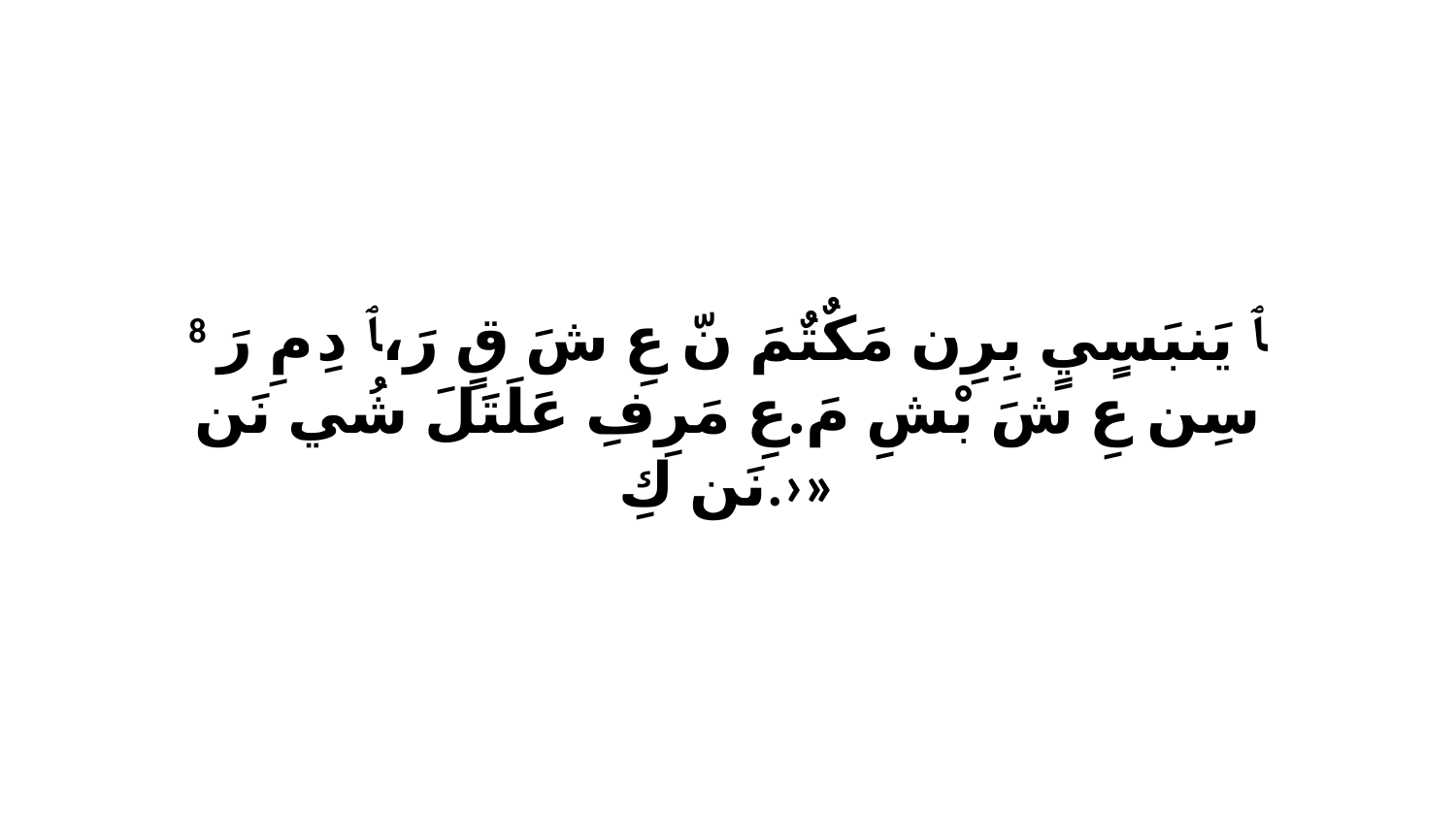

8 ﭑ يَنبَسٍيٍ بِرِن مَكٌتٌمَ نّ عِ شَ قٍ رَ،ﭑ دِ مِ رَ سِن عِ شَ بْشِ مَ.عِ مَرِفِ عَلَتَلَ شُي نَن نَن كِ.›»